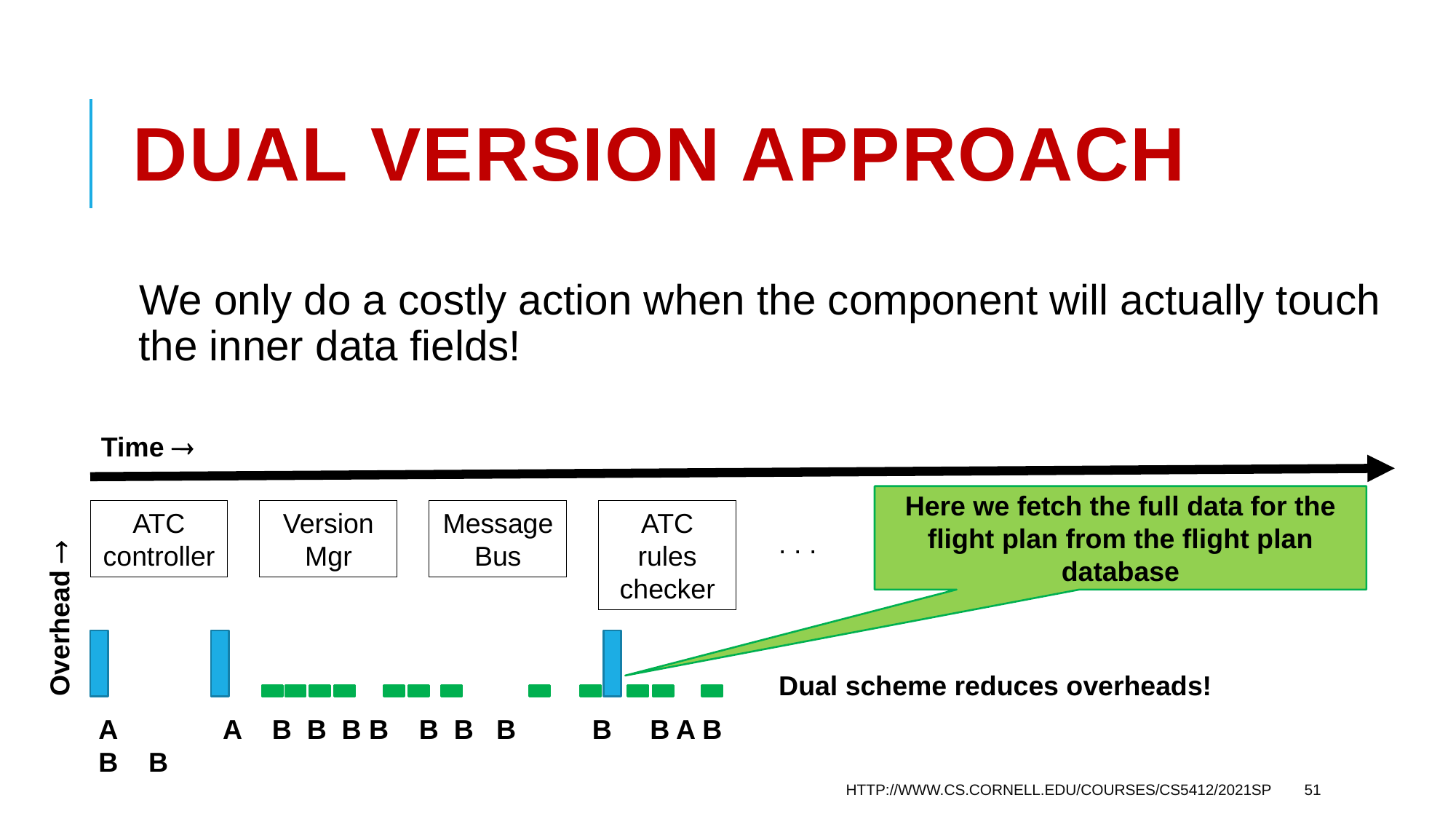

# Dual version approach
We only do a costly action when the component will actually touch the inner data fields!

Time →
Here we fetch the full data for the flight plan from the flight plan database
ATC controller
Version Mgr
Message Bus
ATC rules checker
. . .
Overhead →

Dual scheme reduces overheads!

A              A    B  B  B B    B  B   B          B     B A B  B    B
http://www.cs.cornell.edu/courses/cs5412/2021sp
51